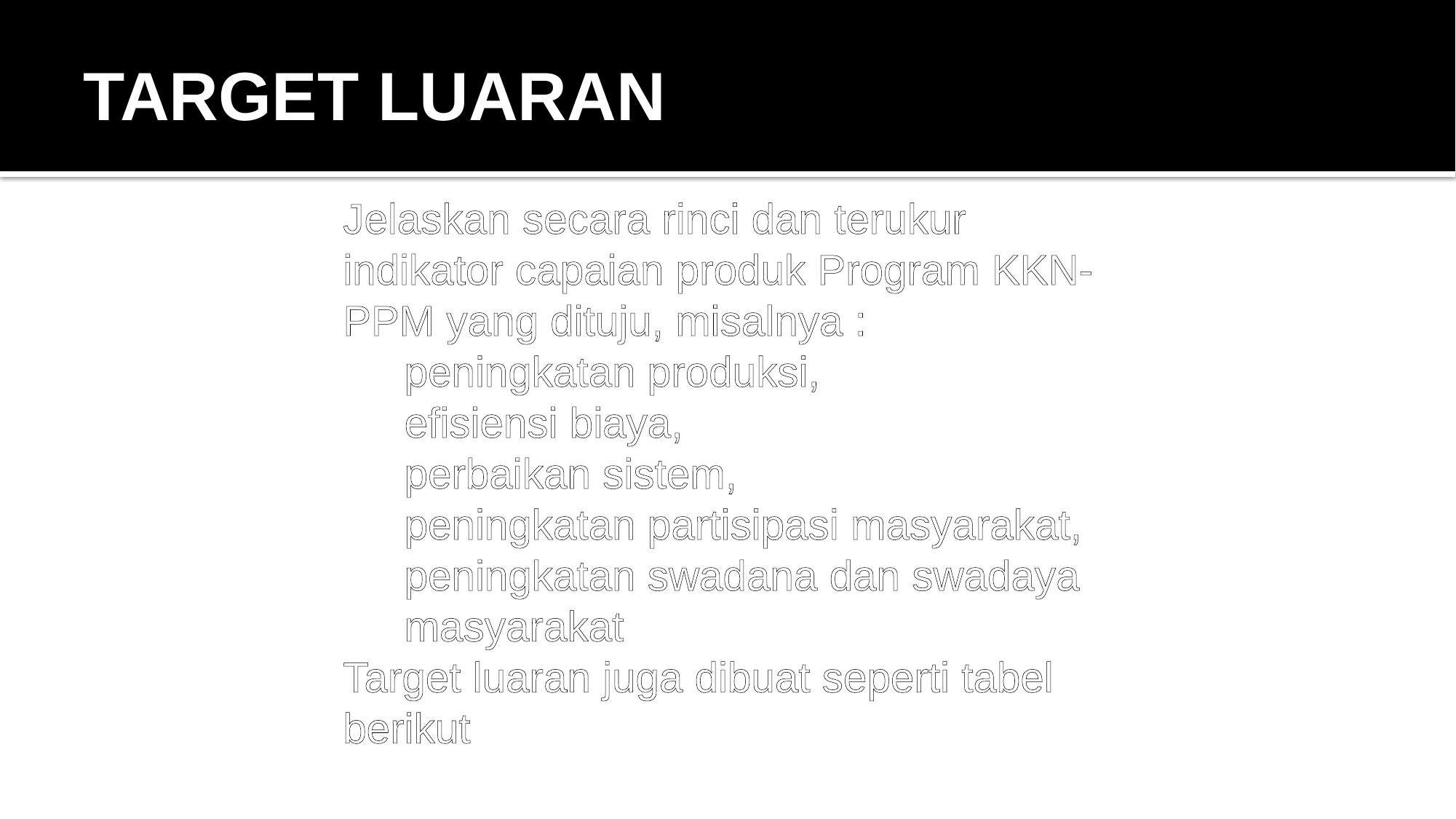

# TARGET LUARAN
Jelaskan secara rinci dan terukur indikator capaian produk Program KKN-PPM yang dituju, misalnya :
peningkatan produksi,
efisiensi biaya,
perbaikan sistem,
peningkatan partisipasi masyarakat,
peningkatan swadana dan swadaya masyarakat
Target luaran juga dibuat seperti tabel berikut